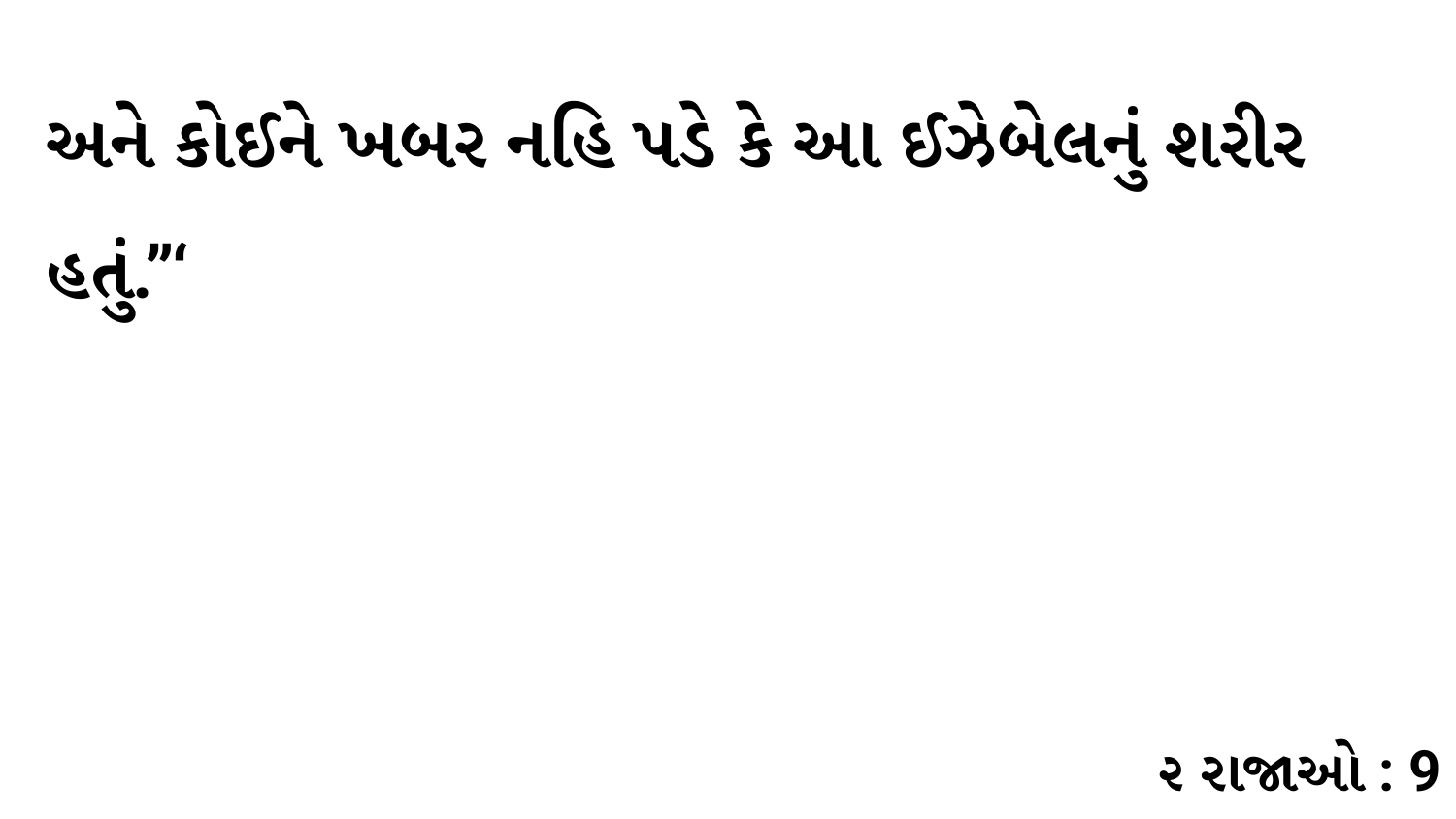

અને કોઈને ખબર નહિ પડે કે આ ઈઝેબેલનું શરીર હતું.”‘
૨ રાજાઓ : 9